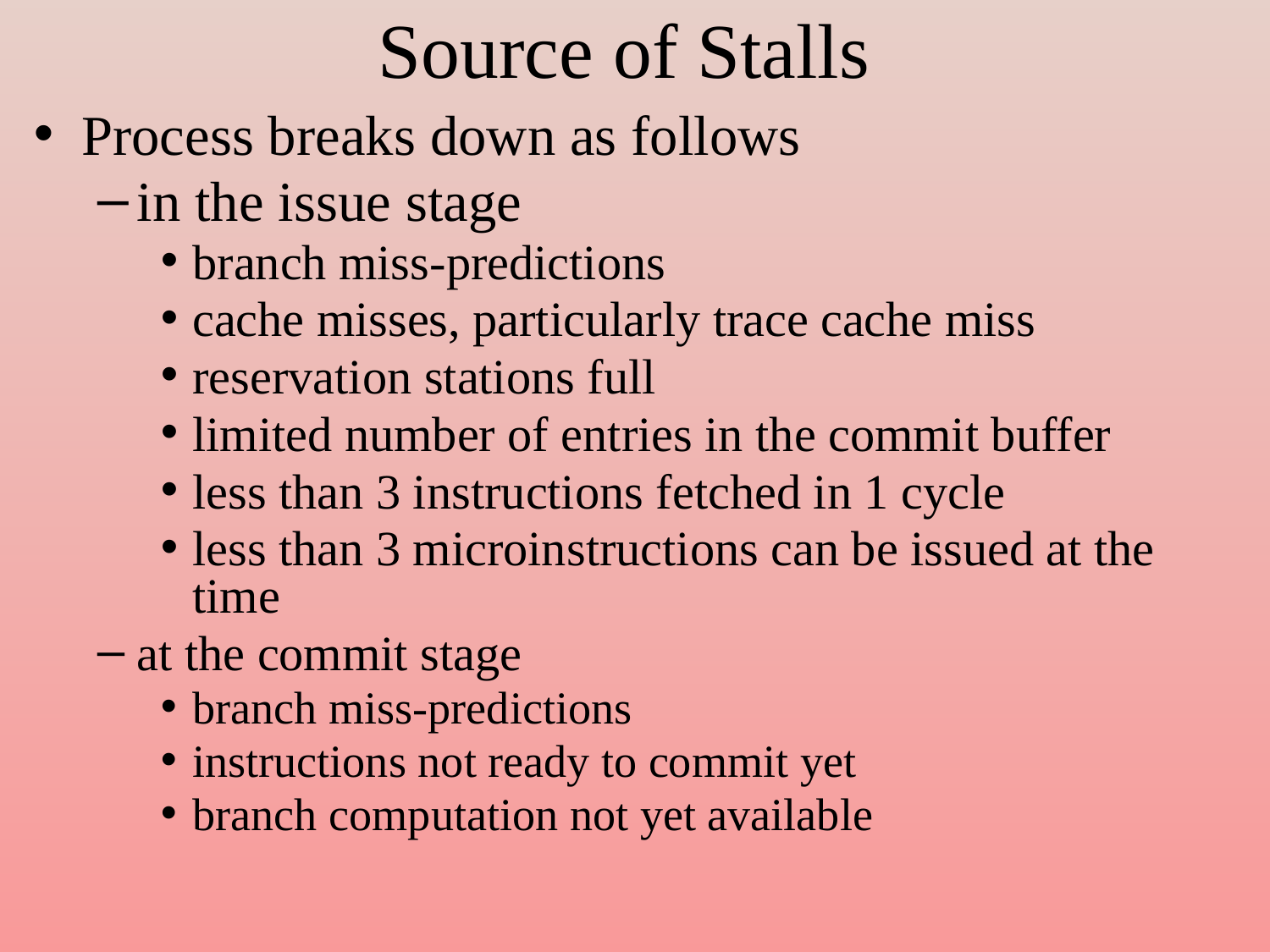

# Source of Stalls
Process breaks down as follows
in the issue stage
branch miss-predictions
cache misses, particularly trace cache miss
reservation stations full
limited number of entries in the commit buffer
less than 3 instructions fetched in 1 cycle
less than 3 microinstructions can be issued at the time
at the commit stage
branch miss-predictions
instructions not ready to commit yet
branch computation not yet available